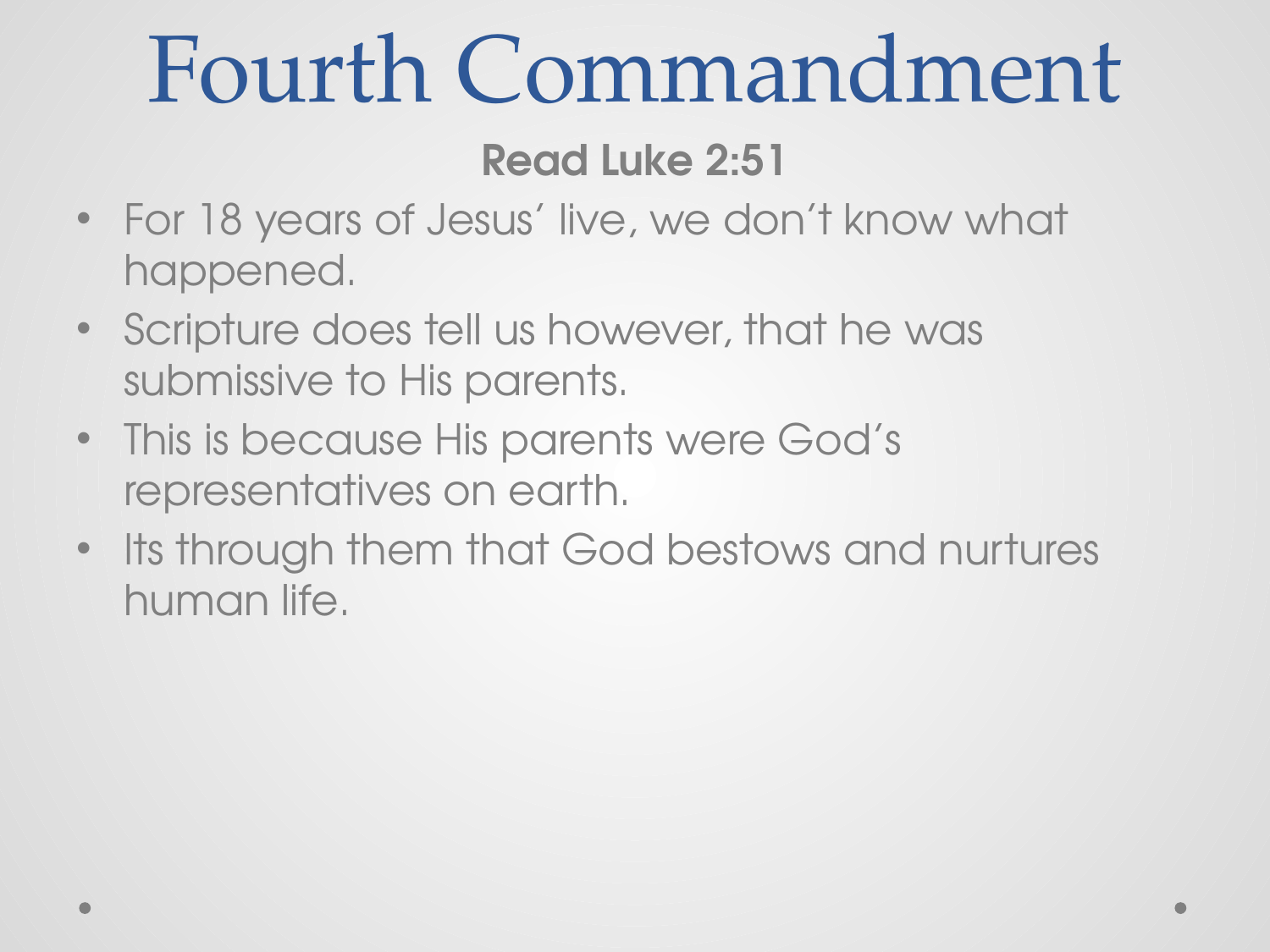

# Fourth Commandment
Read Luke 2:51
For 18 years of Jesus’ live, we don’t know what happened.
Scripture does tell us however, that he was submissive to His parents.
This is because His parents were God’s representatives on earth.
Its through them that God bestows and nurtures human life.